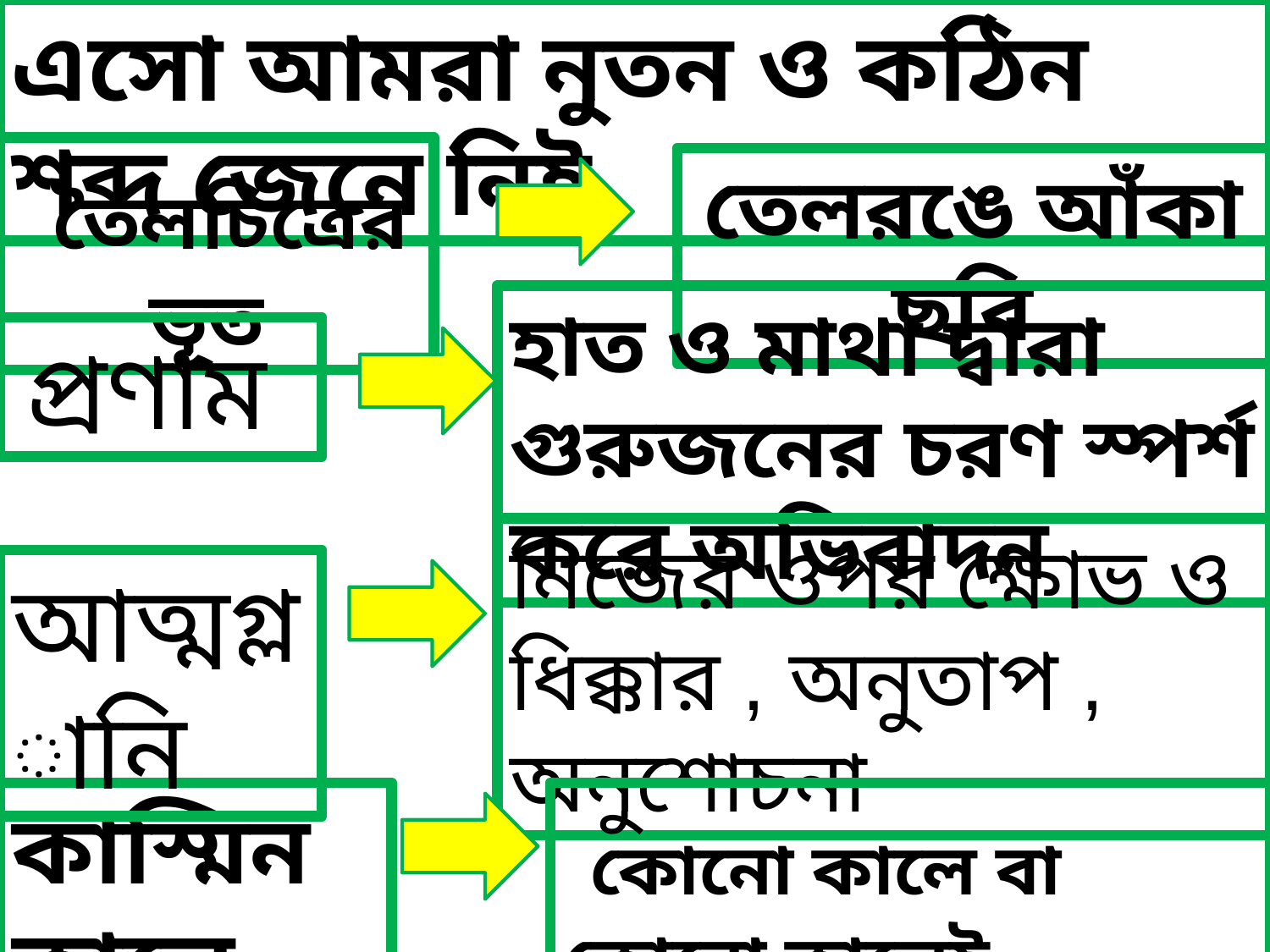

এসো আমরা নুতন ও কঠিন শব্দ জেনে নিই
 তৈলচিত্রের ভূত
তেলরঙে আঁকা ছবি

হাত ও মাথা দ্বারা গুরুজনের চরণ স্পর্শ করে অভিবাদন
প্রণাম

নিজের ওপর ক্ষোভ ও ধিক্কার , অনুতাপ , অনুশোচনা
আত্মগ্লানি

কাস্মিনকালে
 কোনো কালে বা কোনো কালেই